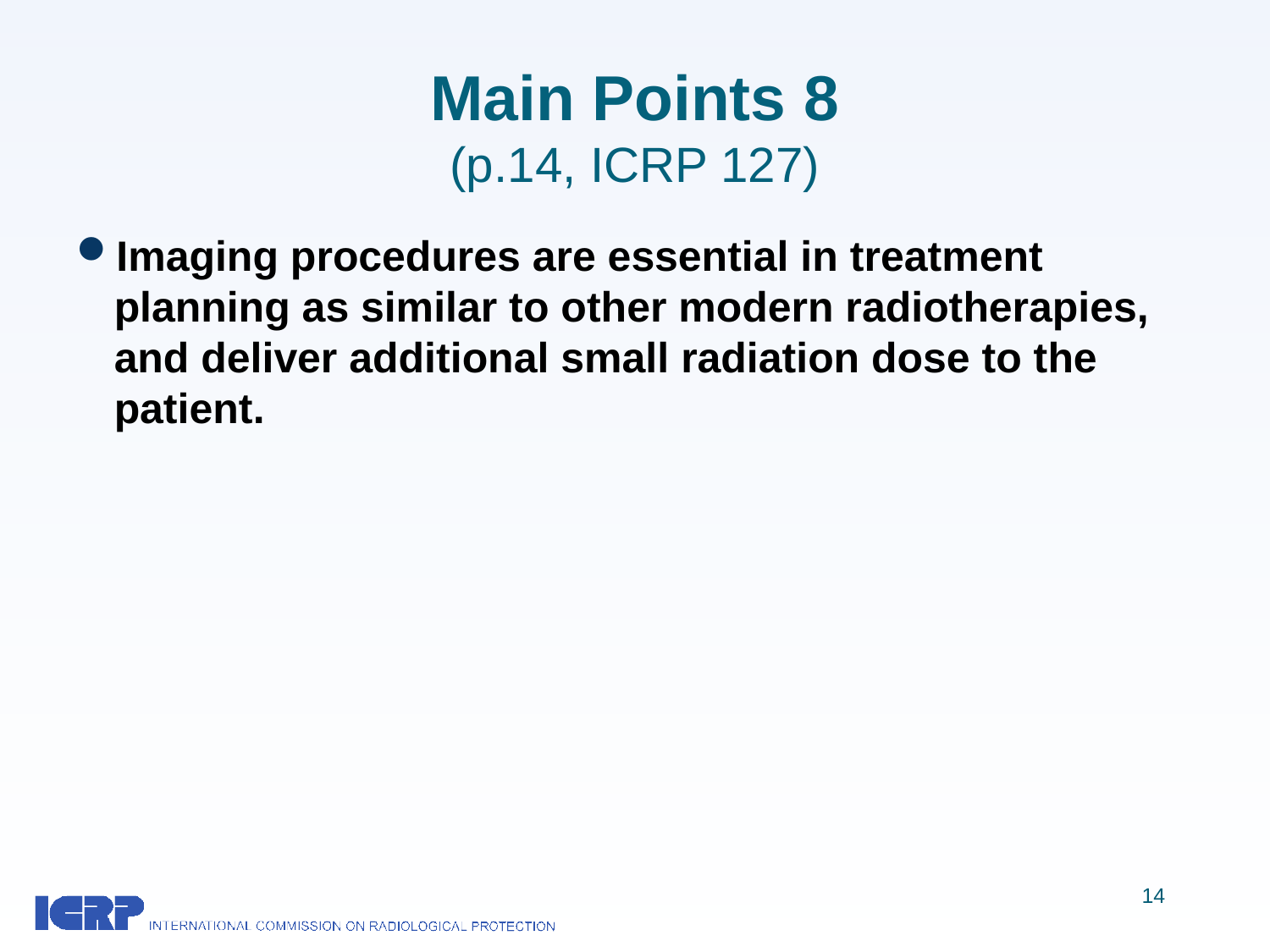

# Main Points 8 (p.14, ICRP 127)
Imaging procedures are essential in treatment planning as similar to other modern radiotherapies, and deliver additional small radiation dose to the patient.
14